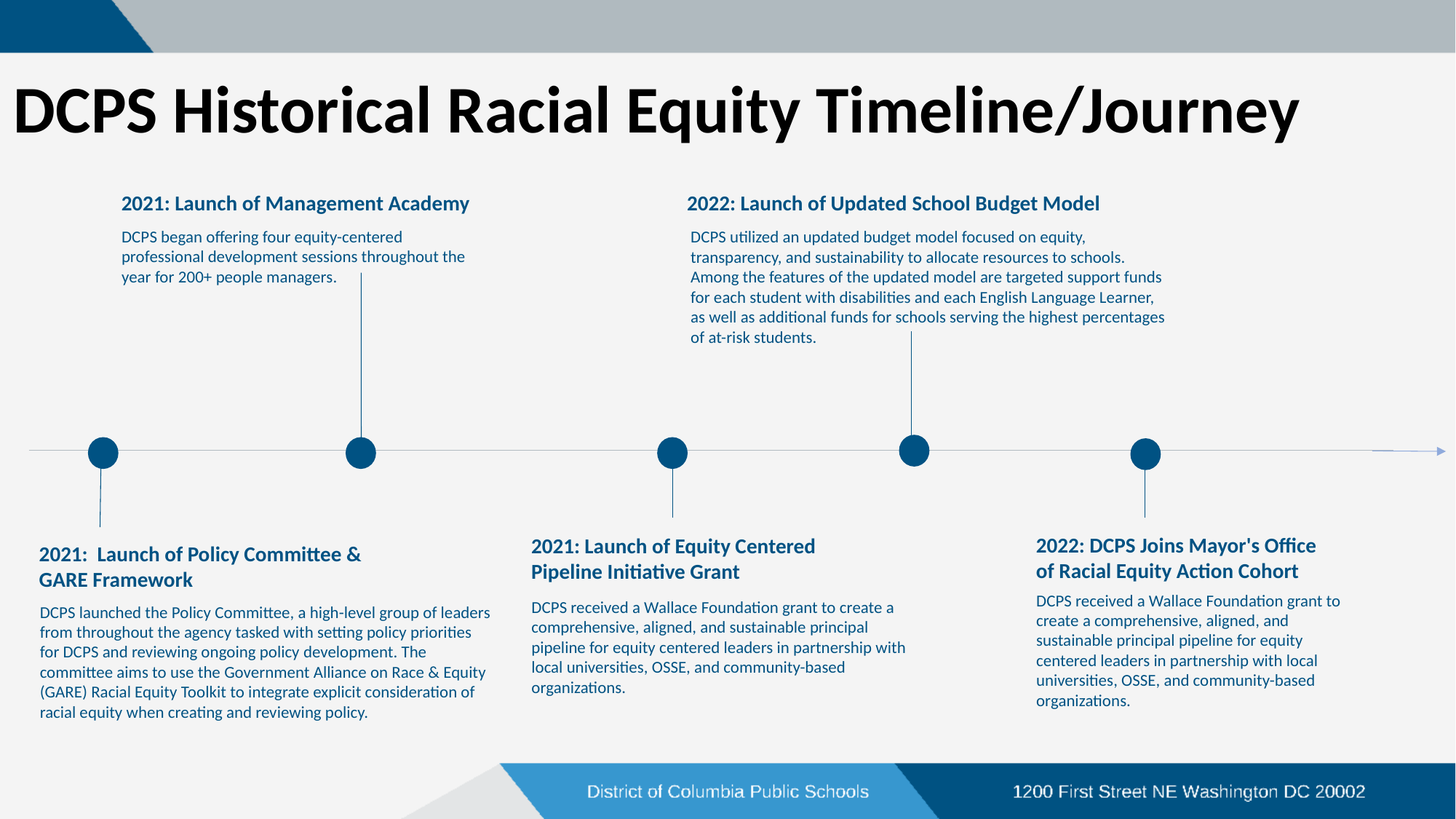

# DCPS Historical Racial Equity Timeline/Journey
2022: Launch of Updated School Budget Model

2021: Launch of Management Academy

DCPS began offering four equity-centered professional development sessions throughout the year for 200+ people managers.
DCPS utilized an updated budget model focused on equity, transparency, and sustainability to allocate resources to schools. Among the features of the updated model are targeted support funds for each student with disabilities and each English Language Learner, as well as additional funds for schools serving the highest percentages of at-risk students.

2022: DCPS Joins Mayor's Office of Racial Equity Action Cohort

2021: Launch of Equity Centered Pipeline Initiative Grant

2021:  Launch of Policy Committee &
GARE Framework

DCPS received a Wallace Foundation grant to create a comprehensive, aligned, and sustainable principal pipeline for equity centered leaders in partnership with local universities, OSSE, and community-based organizations.
DCPS received a Wallace Foundation grant to create a comprehensive, aligned, and sustainable principal pipeline for equity centered leaders in partnership with local universities, OSSE, and community-based organizations.
DCPS launched the Policy Committee, a high-level group of leaders from throughout the agency tasked with setting policy priorities for DCPS and reviewing ongoing policy development. The committee aims to use the Government Alliance on Race & Equity (GARE) Racial Equity Toolkit to integrate explicit consideration of racial equity when creating and reviewing policy.